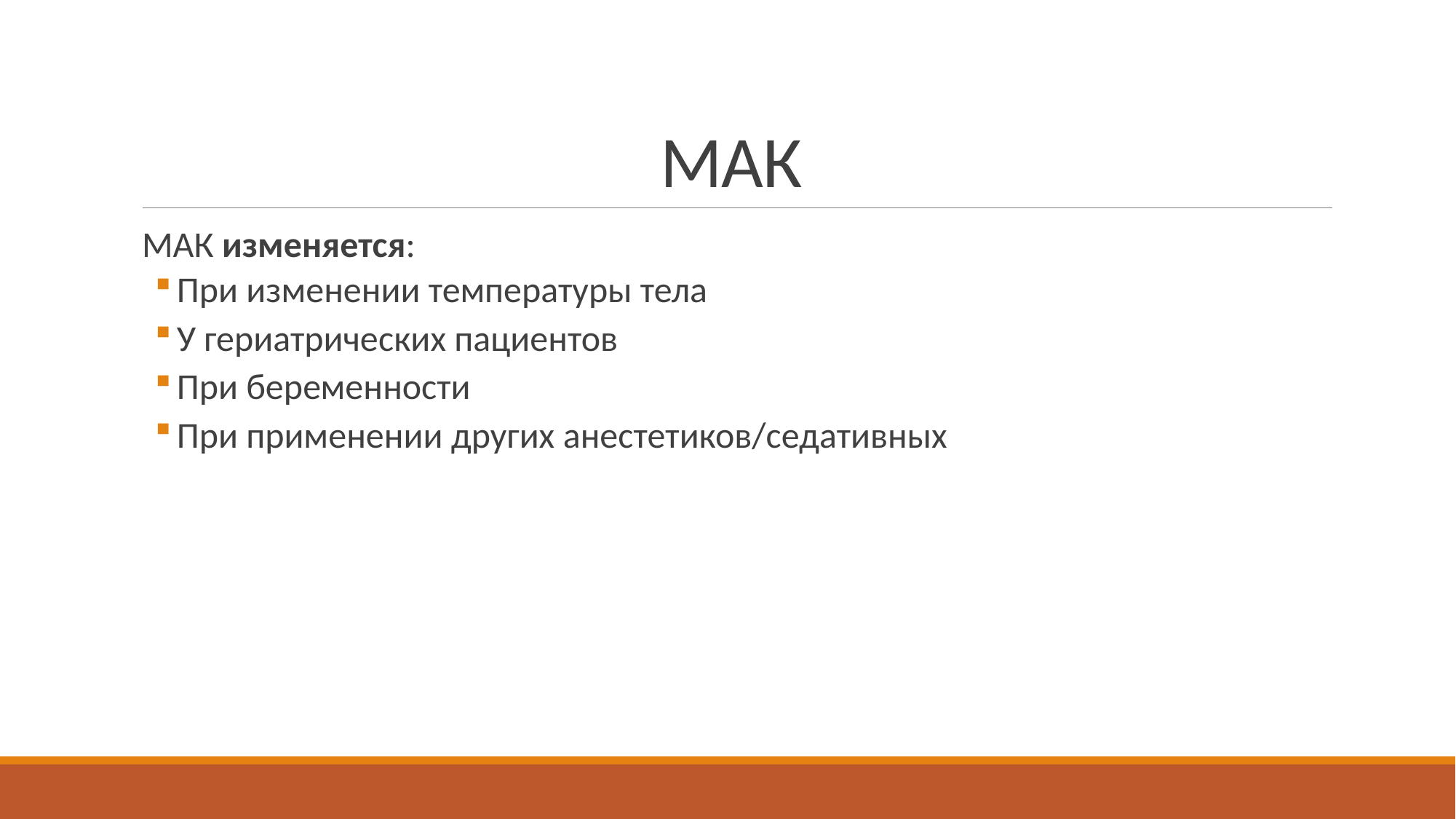

# МАК
MAК изменяется:
При изменении температуры тела
У гериатрических пациентов
При беременности
При применении других анестетиков/седативных